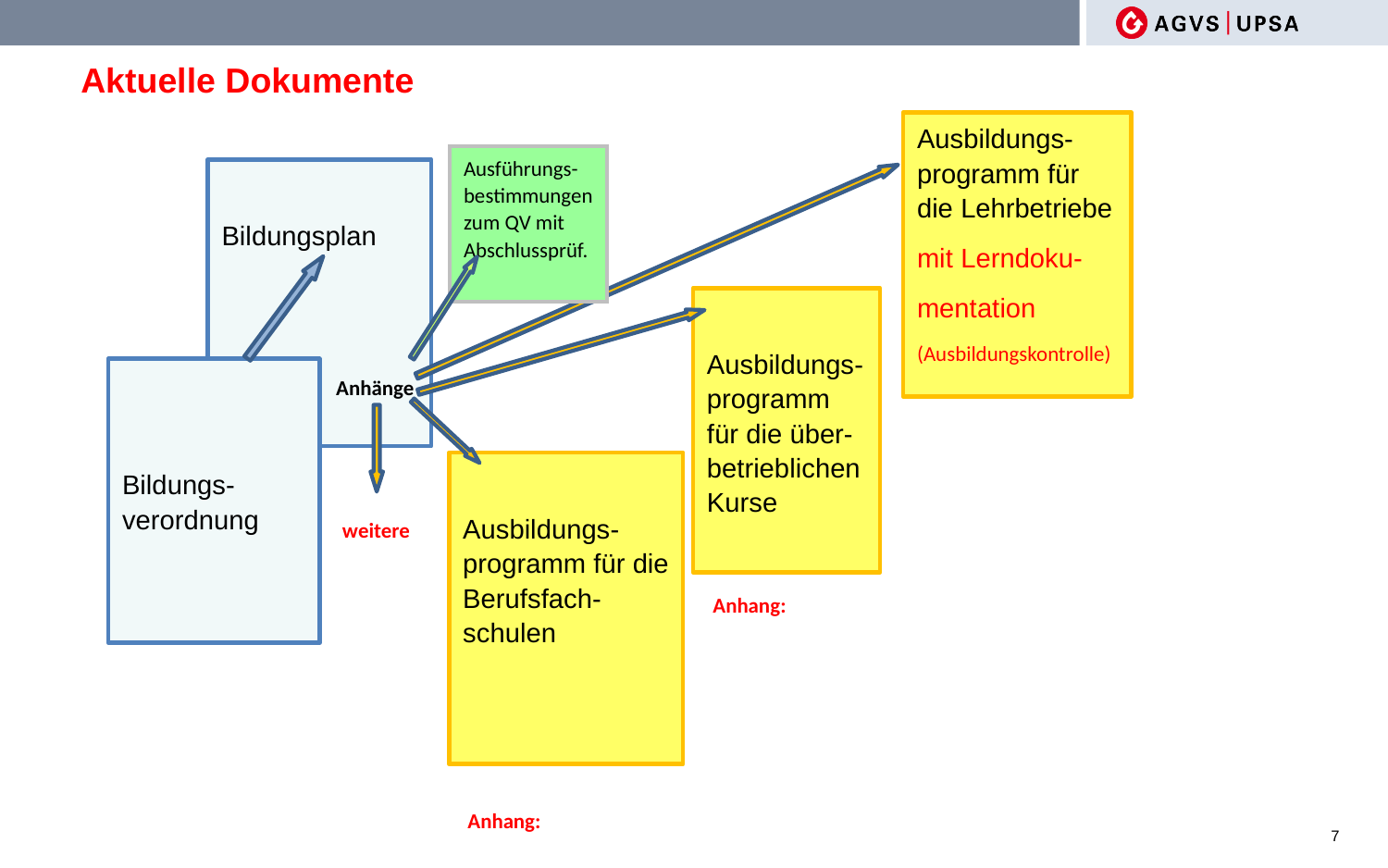

# Aktuelle Dokumente
Ausführungs-bestimmungen zum QV mit Abschlussprüf.
Ausbildungs-programm für die Lehrbetriebe
mit Lerndoku-
mentation
(Ausbildungskontrolle)

Bildungsplan

                   Anhänge

	  weitere

Ausbildungs-programm für die über-betrieblichen Kurse

 Anhang:

Bildungs-verordnung

Ausbildungs-programm für die
Berufsfach-schulen

 Anhang:

7